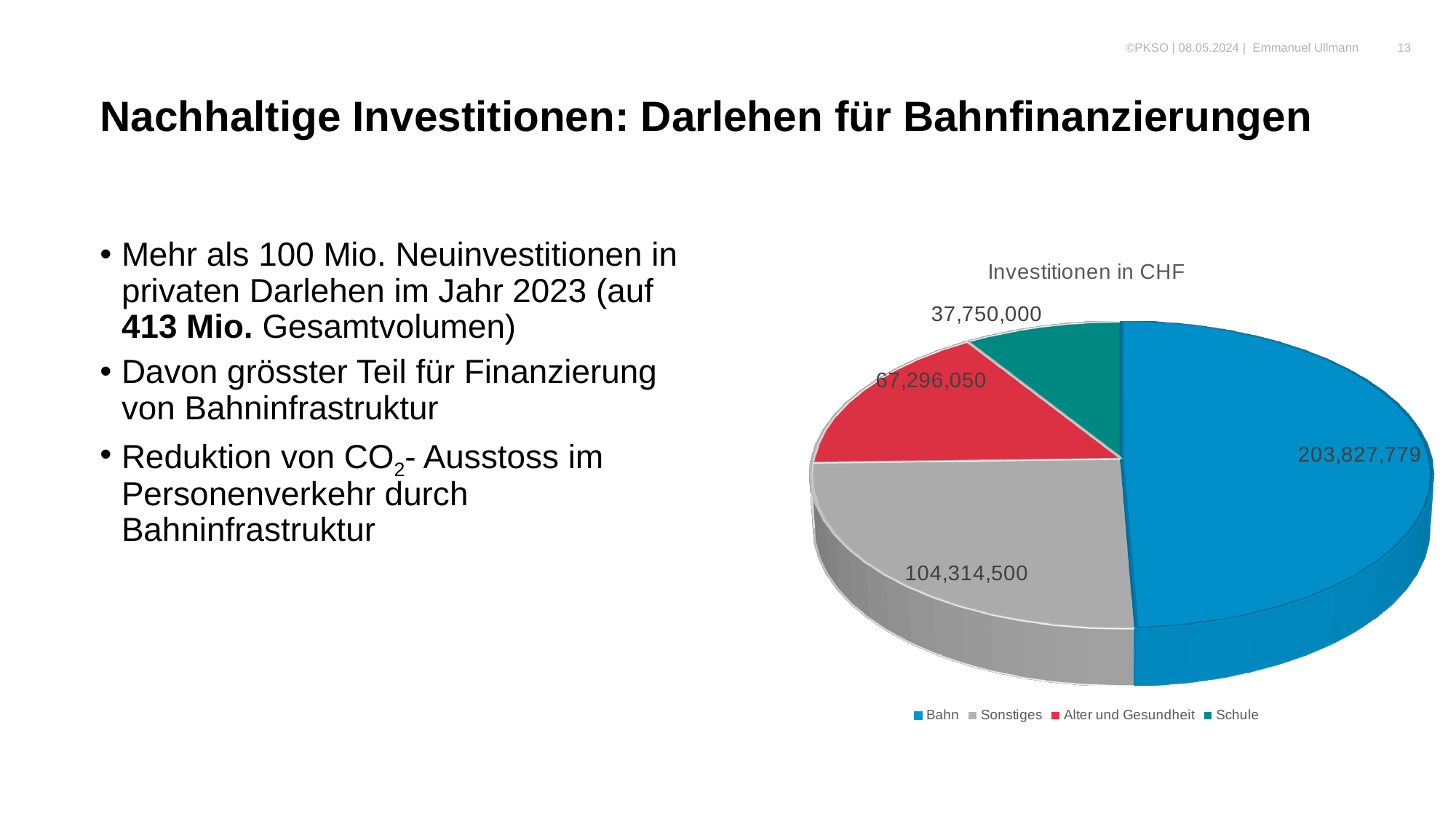

©PKSO | 08.05.2024 |  Emmanuel Ullmann
13
# Nachhaltige Investitionen: Darlehen für Bahnfinanzierungen
Mehr als 100 Mio. Neuinvestitionen in privaten Darlehen im Jahr 2023 (auf 413 Mio. Gesamtvolumen)
Davon grösster Teil für Finanzierung von Bahninfrastruktur
Reduktion von CO2- Ausstoss im Personenverkehr durch Bahninfrastruktur

[unsupported chart]